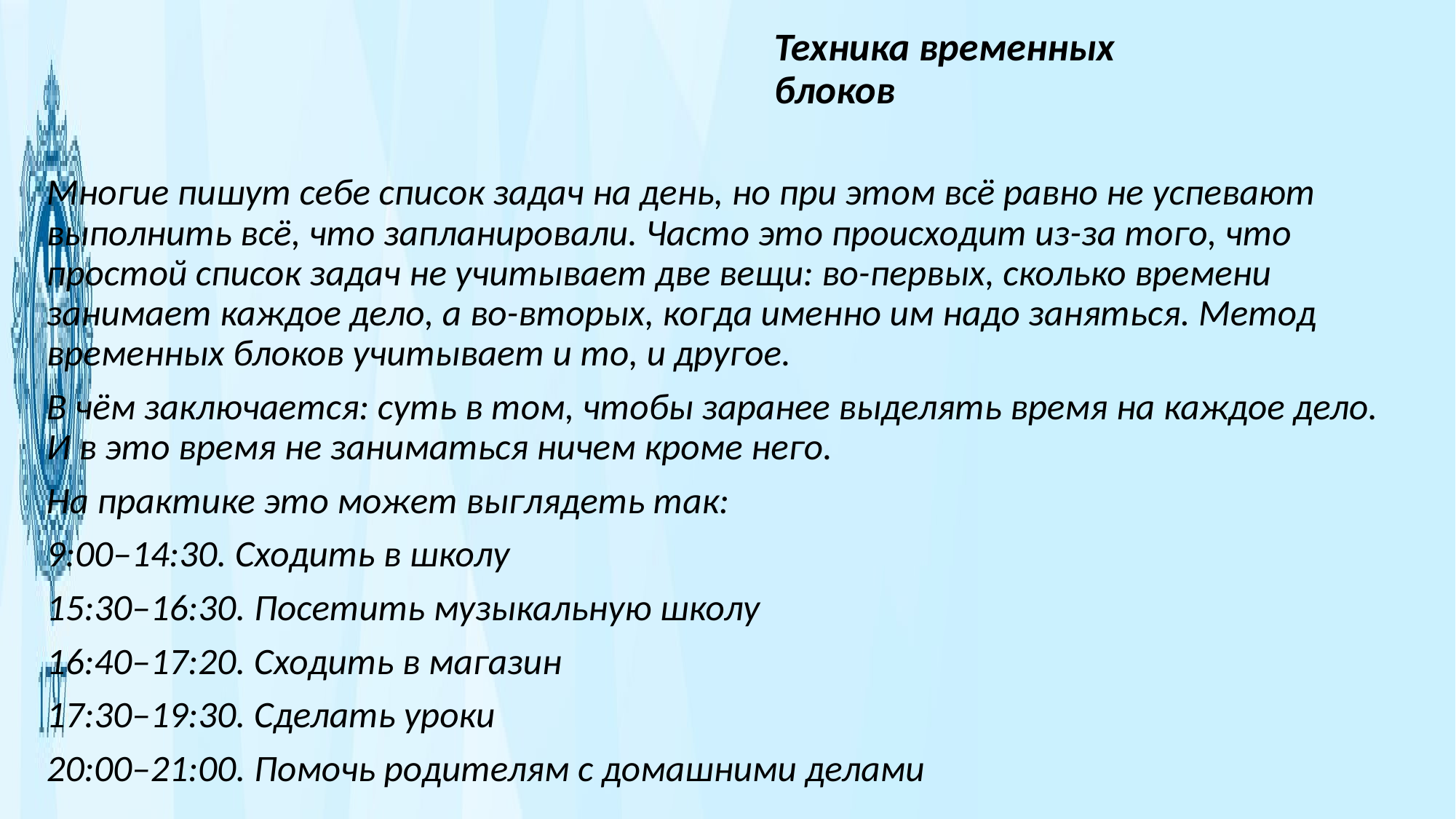

Техника временных блоков

Многие пишут себе список задач на день, но при этом всё равно не успевают выполнить всё, что запланировали. Часто это происходит из-за того, что простой список задач не учитывает две вещи: во-первых, сколько времени занимает каждое дело, а во-вторых, когда именно им надо заняться. Метод временных блоков учитывает и то, и другое.
В чём заключается: суть в том, чтобы заранее выделять время на каждое дело. И в это время не заниматься ничем кроме него.
На практике это может выглядеть так:
9:00–14:30. Сходить в школу
15:30–16:30. Посетить музыкальную школу
16:40–17:20. Сходить в магазин
17:30–19:30. Сделать уроки
20:00–21:00. Помочь родителям с домашними делами